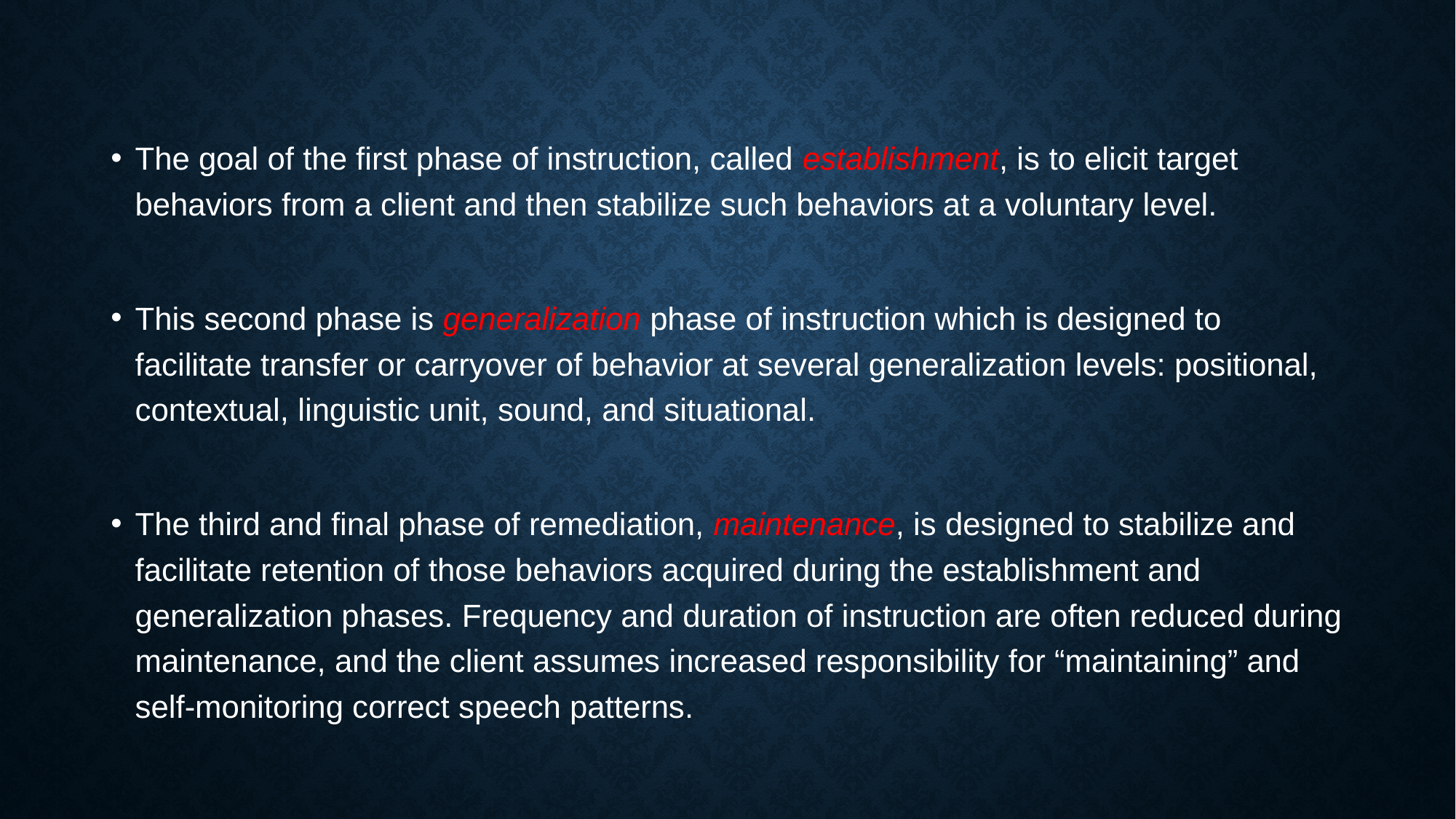

The goal of the first phase of instruction, called establishment, is to elicit target behaviors from a client and then stabilize such behaviors at a voluntary level.

This second phase is generalization phase of instruction which is designed to facilitate transfer or carryover of behavior at several generalization levels: positional, contextual, linguistic unit, sound, and situational.

The third and final phase of remediation, maintenance, is designed to stabilize and facilitate retention of those behaviors acquired during the establishment and generalization phases. Frequency and duration of instruction are often reduced during maintenance, and the client assumes increased responsibility for “maintaining” and self-monitoring correct speech patterns.